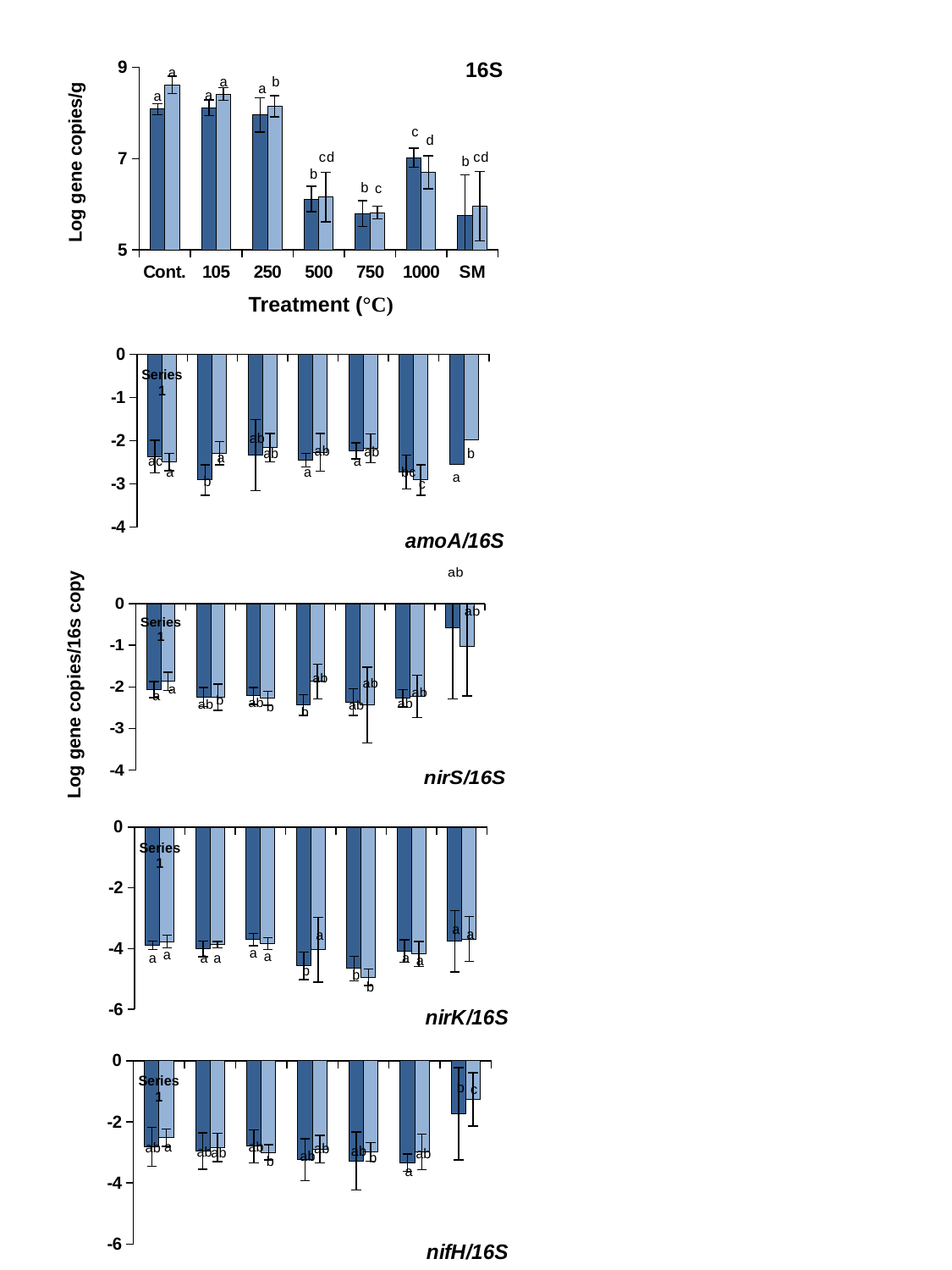

### Chart: 16S

| Category |  |  |
|---|---|---|
| Cont. | 8.084015847619249 | 8.614263954595243 |
| 105 | 8.113418135358899 | 8.413826545218733 |
| 250 | 7.957142962167339 | 8.147250904812738 |
| 500 | 6.1118215508575275 | 6.154611948795339 |
| 750 | 5.796944798803395 | 5.8124792760065525 |
| 1000 | 7.017880838758285 | 6.696236324500188 |
| SM | 5.754597986348057 | 5.956067161564249 |
Log gene copies/g
Log gene copies/16s copy
Treatment (°C)

### Chart: amoA/16S

| Category |  |  |
|---|---|---|
|  | -2.3698095177675778 | -2.4956380102011257 |
|  | -2.9097794011951663 | -2.2930968662282765 |
|  | -2.3322587099664145 | -2.159688180909329 |
|  | -2.4519466034449233 | -2.26633889631369 |
|  | -2.239814265608361 | -2.176554673173976 |
|  | -2.723214026049357 | -2.9096104330946733 |
|  | -2.5501015011369916 | -1.9836292824975559 |

### Chart: nirS/16S

| Category |  |  |
|---|---|---|
|  | -2.066481784414278 | -1.8650478847414007 |
|  | -2.242898027984664 | -2.2486524911590475 |
|  | -2.2173019695540925 | -2.269249273388875 |
|  | -2.4382004693910604 | -1.8674935326811786 |
|  | -2.3686635154713906 | -2.4374551539387084 |
|  | -2.2738773504705114 | -2.2247052149755784 |
|  | -0.5800948132019129 | -1.0348783823574987 |

### Chart: nirK/16S

| Category |  |  |
|---|---|---|
|  | -3.8862374947262737 | -3.766558425468753 |
|  | -4.008914058717394 | -3.8708834909032 |
|  | -3.698511872896399 | -3.834251387138535 |
|  | -4.565626366696223 | -4.039294041623719 |
|  | -4.6527767090735646 | -4.943146085819829 |
|  | -4.078557025878478 | -4.178392529975962 |
|  | -3.7602879950200947 | -3.686757170236286 |

### Chart: nifH/16S

| Category |  |  |
|---|---|---|
|  | -2.8179299527597887 | -2.5188282553484593 |
|  | -2.954759565443607 | -2.83690523722044 |
|  | -2.8018213499695634 | -3.001579485213925 |
|  | -3.2380435571682753 | -2.8930063069274414 |
|  | -3.282890534105805 | -2.98123017760896 |
|  | -3.3322852725247873 | -2.98417708916625 |
|  | -1.7399118011081862 | -1.2617303530475321 |